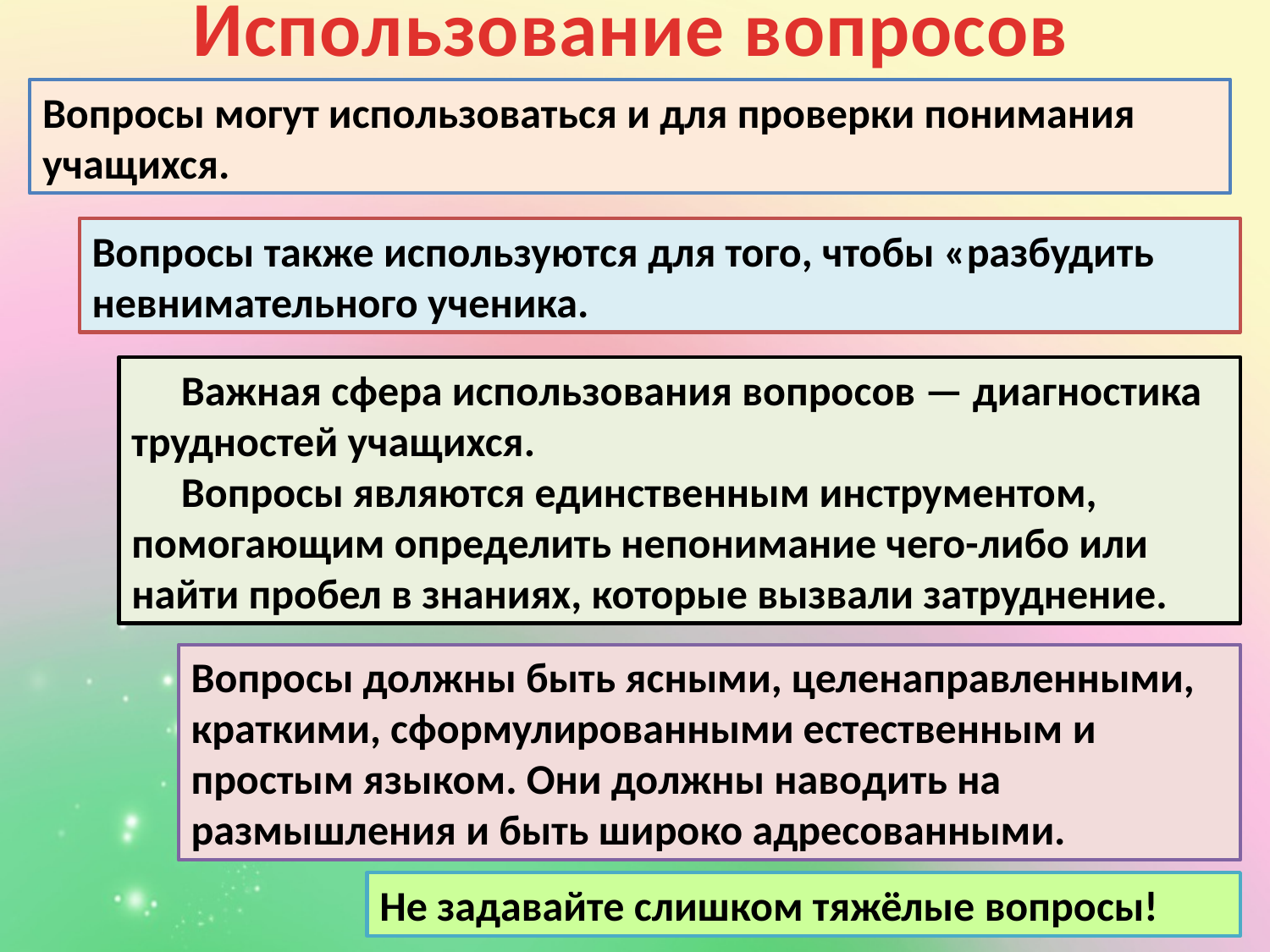

# Использование вопросов
Вопросы могут использоваться и для проверки понимания учащихся.
Вопросы также используются для того, чтобы «разбудить невнимательного ученика.
Важная сфера использования вопросов — диагностика трудностей учащихся.
Вопросы являются единственным инструментом, помогающим определить непонимание чего-либо или найти пробел в знаниях, которые вызвали затруднение.
Вопросы должны быть ясными, целенаправленными, краткими, сформулированными естественным и простым языком. Они должны наводить на размышления и быть широко адресованными.
Не задавайте слишком тяжёлые вопросы!